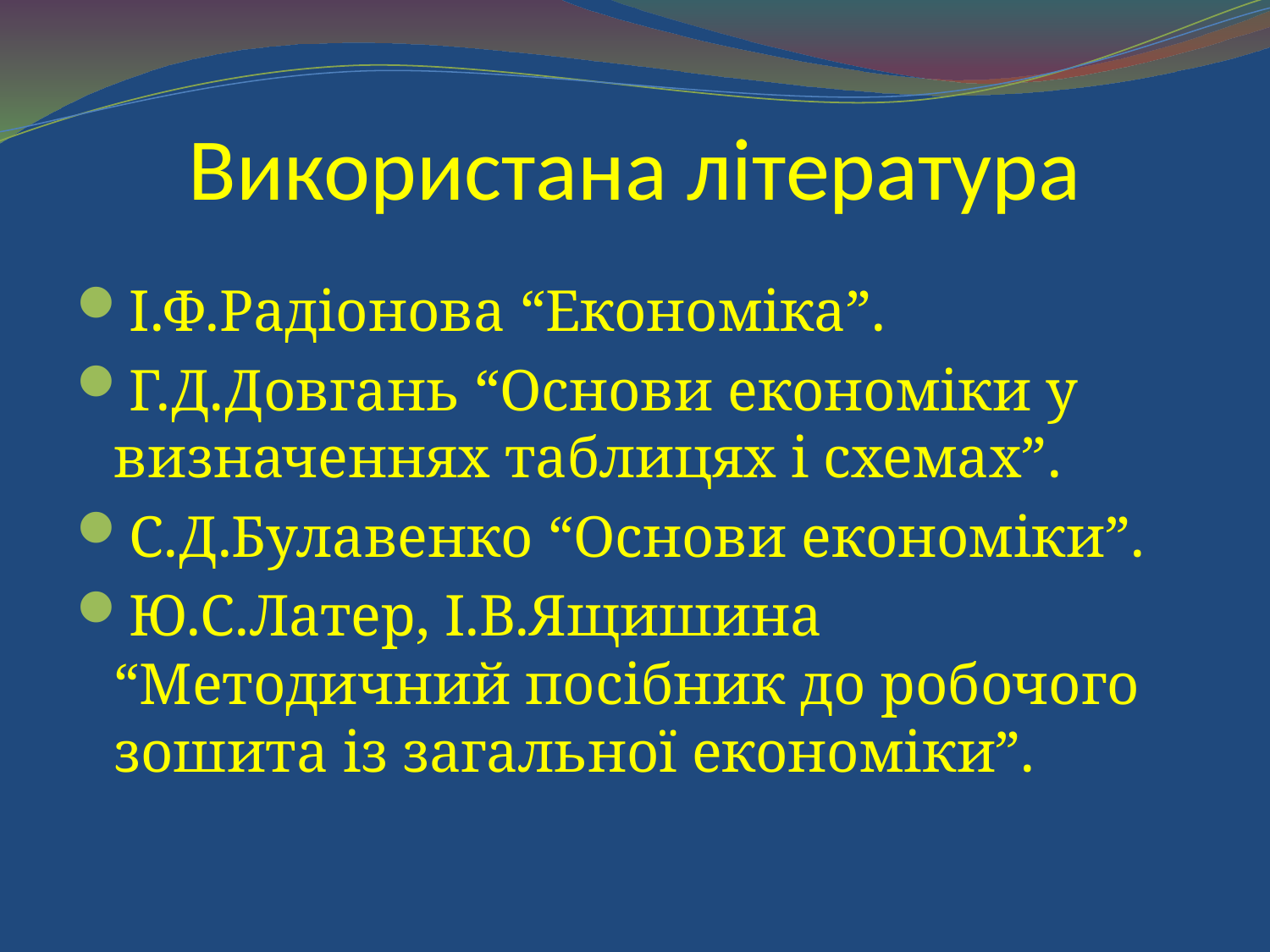

# Використана література
І.Ф.Радіонова “Економіка”.
Г.Д.Довгань “Основи економіки у визначеннях таблицях і схемах”.
С.Д.Булавенко “Основи економіки”.
Ю.С.Латер, І.В.Ящишина “Методичний посібник до робочого зошита із загальної економіки”.